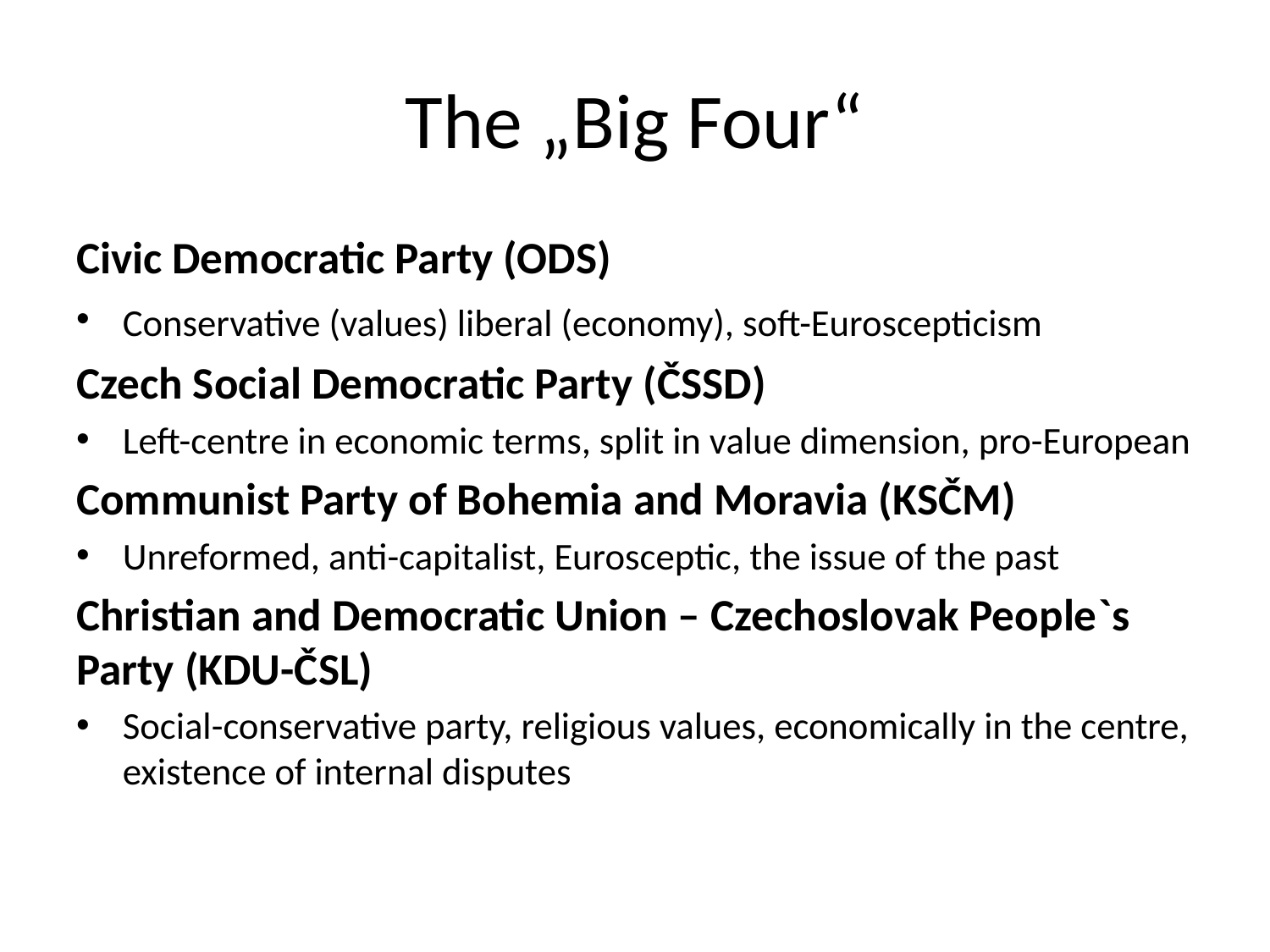

# The „Big Four“
Civic Democratic Party (ODS)
Conservative (values) liberal (economy), soft-Euroscepticism
Czech Social Democratic Party (ČSSD)
Left-centre in economic terms, split in value dimension, pro-European
Communist Party of Bohemia and Moravia (KSČM)
Unreformed, anti-capitalist, Eurosceptic, the issue of the past
Christian and Democratic Union – Czechoslovak People`s Party (KDU-ČSL)
Social-conservative party, religious values, economically in the centre, existence of internal disputes